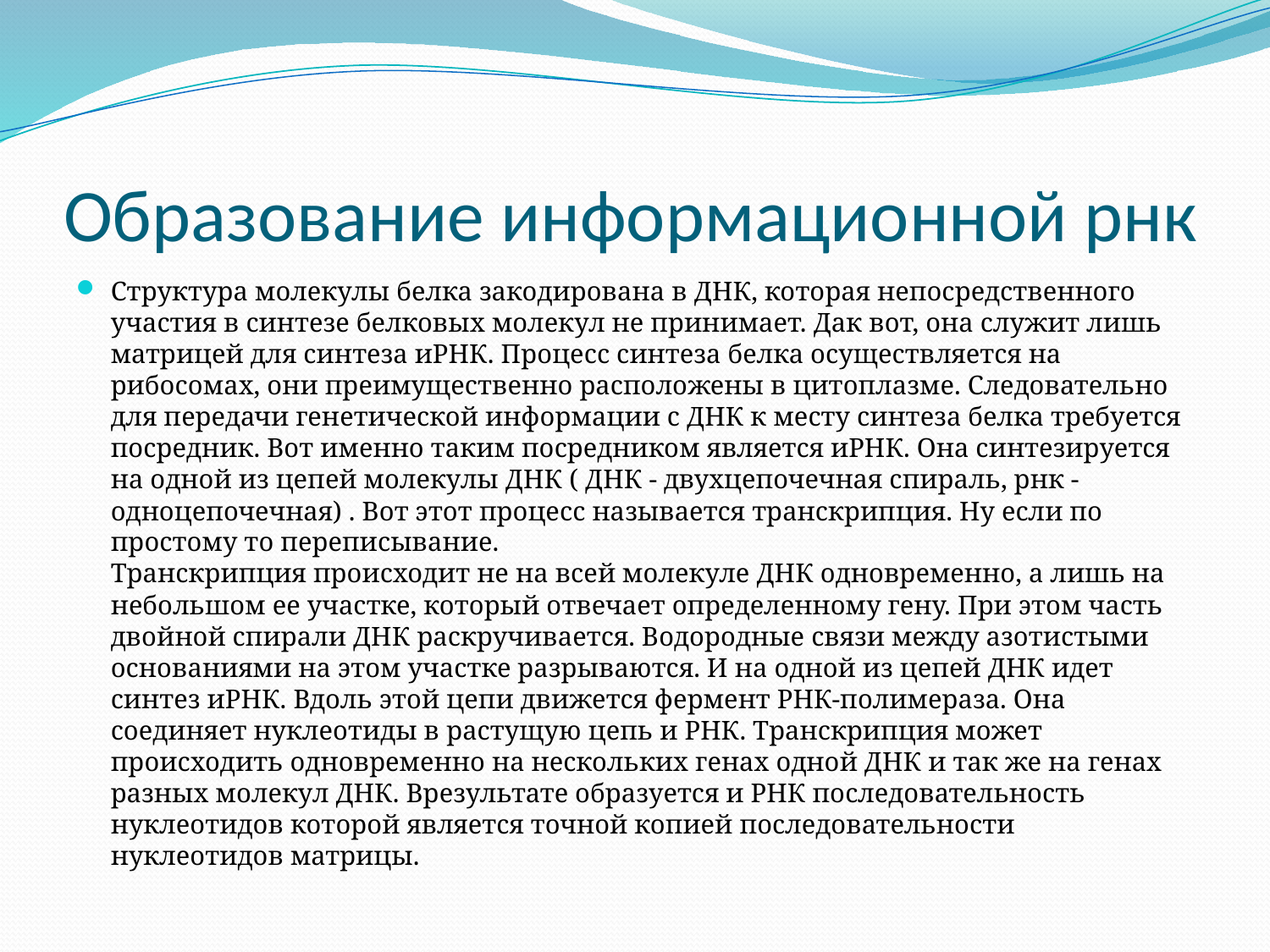

# Образование информационной рнк
Структура молекулы белка закодирована в ДНК, которая непосредственного участия в синтезе белковых молекул не принимает. Дак вот, она служит лишь матрицей для синтеза иРНК. Процесс синтеза белка осуществляется на рибосомах, они преимущественно расположены в цитоплазме. Следовательно для передачи генетической информации с ДНК к месту синтеза белка требуется посредник. Вот именно таким посредником является иРНК. Она синтезируется на одной из цепей молекулы ДНК ( ДНК - двухцепочечная спираль, рнк - одноцепочечная) . Вот этот процесс называется транскрипция. Ну если по простому то переписывание.
Транскрипция происходит не на всей молекуле ДНК одновременно, а лишь на небольшом ее участке, который отвечает определенному гену. При этом часть двойной спирали ДНК раскручивается. Водородные связи между азотистыми основаниями на этом участке разрываются. И на одной из цепей ДНК идет синтез иРНК. Вдоль этой цепи движется фермент РНК-полимераза. Она соединяет нуклеотиды в растущую цепь и РНК. Транскрипция может происходить одновременно на нескольких генах одной ДНК и так же на генах разных молекул ДНК. Врезультате образуется и РНК последовательность нуклеотидов которой является точной копией последовательности нуклеотидов матрицы.